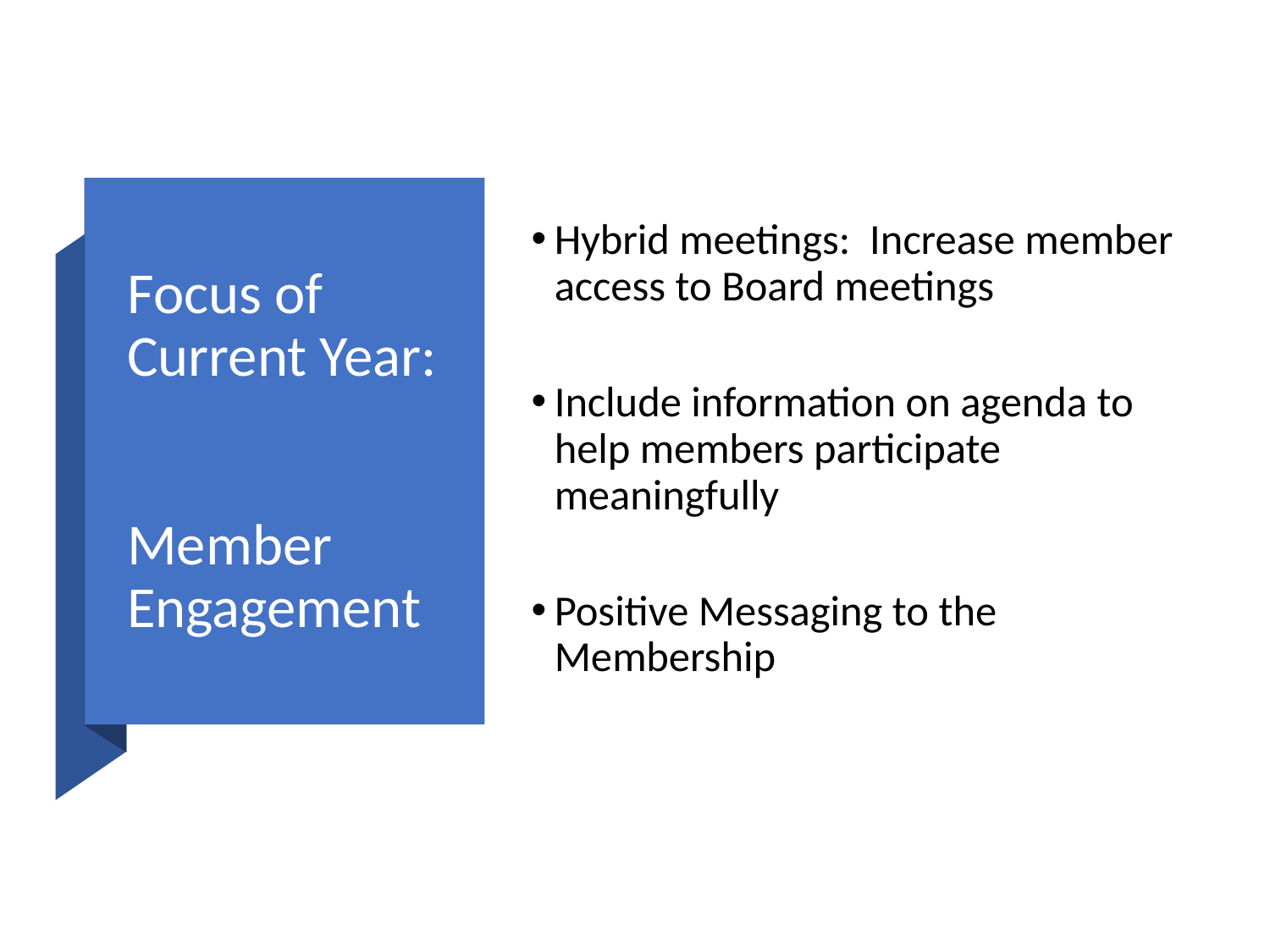

# Focus of Current Year: Member Engagement
Hybrid meetings:  Increase member access to Board meetings

Include information on agenda to help members participate meaningfully

Positive Messaging to the Membership